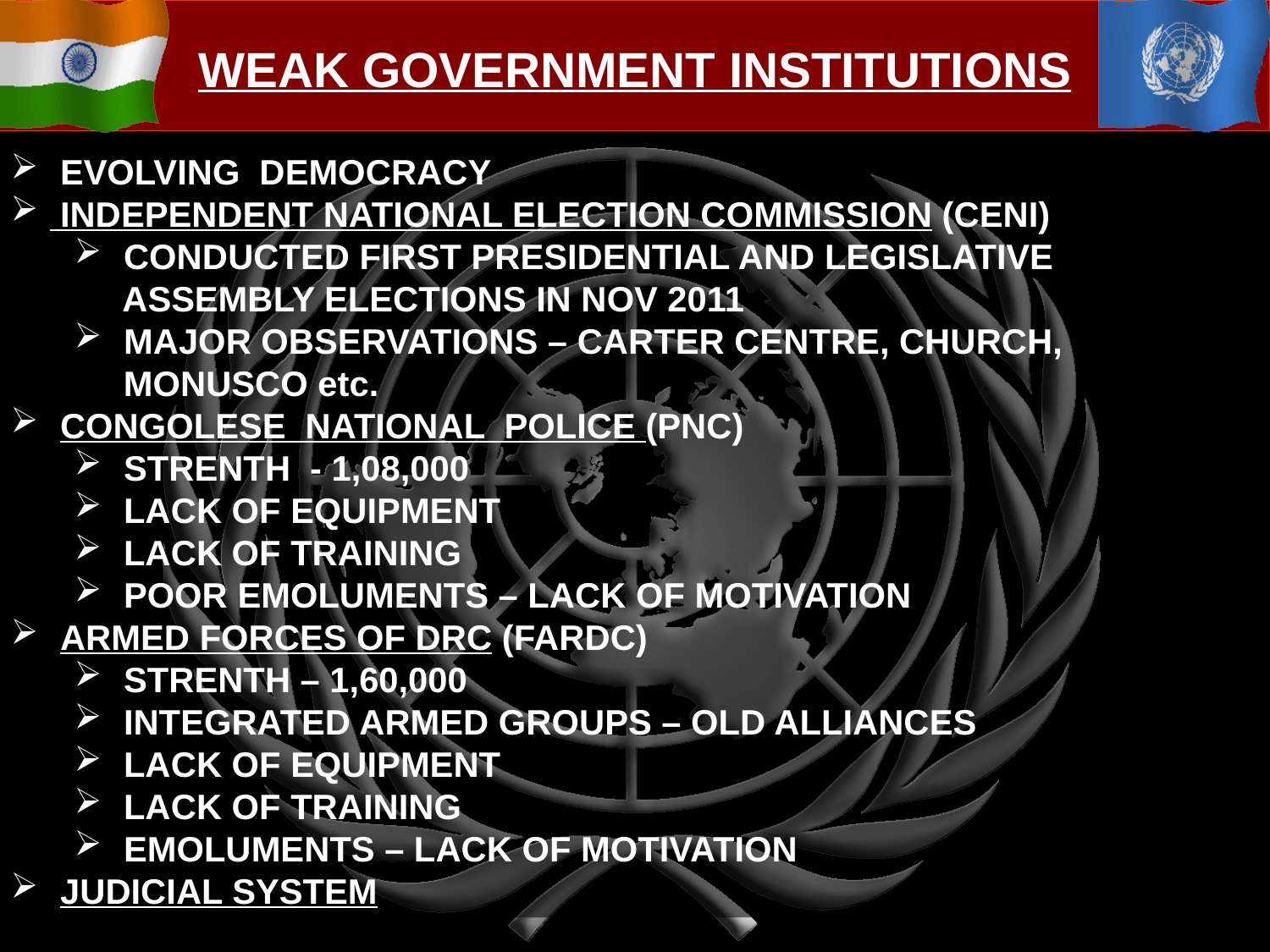

WEAK GOVERNMENT INSTITUTIONS

 EVOLVING  DEMOCRACY
 INDEPENDENT NATIONAL ELECTION COMMISSION (CENI)
 CONDUCTED FIRST PRESIDENTIAL AND LEGISLATIVE
 ASSEMBLY ELECTIONS IN NOV 2011
 MAJOR OBSERVATIONS – CARTER CENTRE, CHURCH,
 MONUSCO etc.
 CONGOLESE  NATIONAL  POLICE (PNC)
 STRENTH  - 1,08,000
 LACK OF EQUIPMENT
 LACK OF TRAINING
 POOR EMOLUMENTS – LACK OF MOTIVATION
 ARMED FORCES OF DRC (FARDC)
 STRENTH – 1,60,000
 INTEGRATED ARMED GROUPS – OLD ALLIANCES
 LACK OF EQUIPMENT
 LACK OF TRAINING
 EMOLUMENTS – LACK OF MOTIVATION
 JUDICIAL SYSTEM